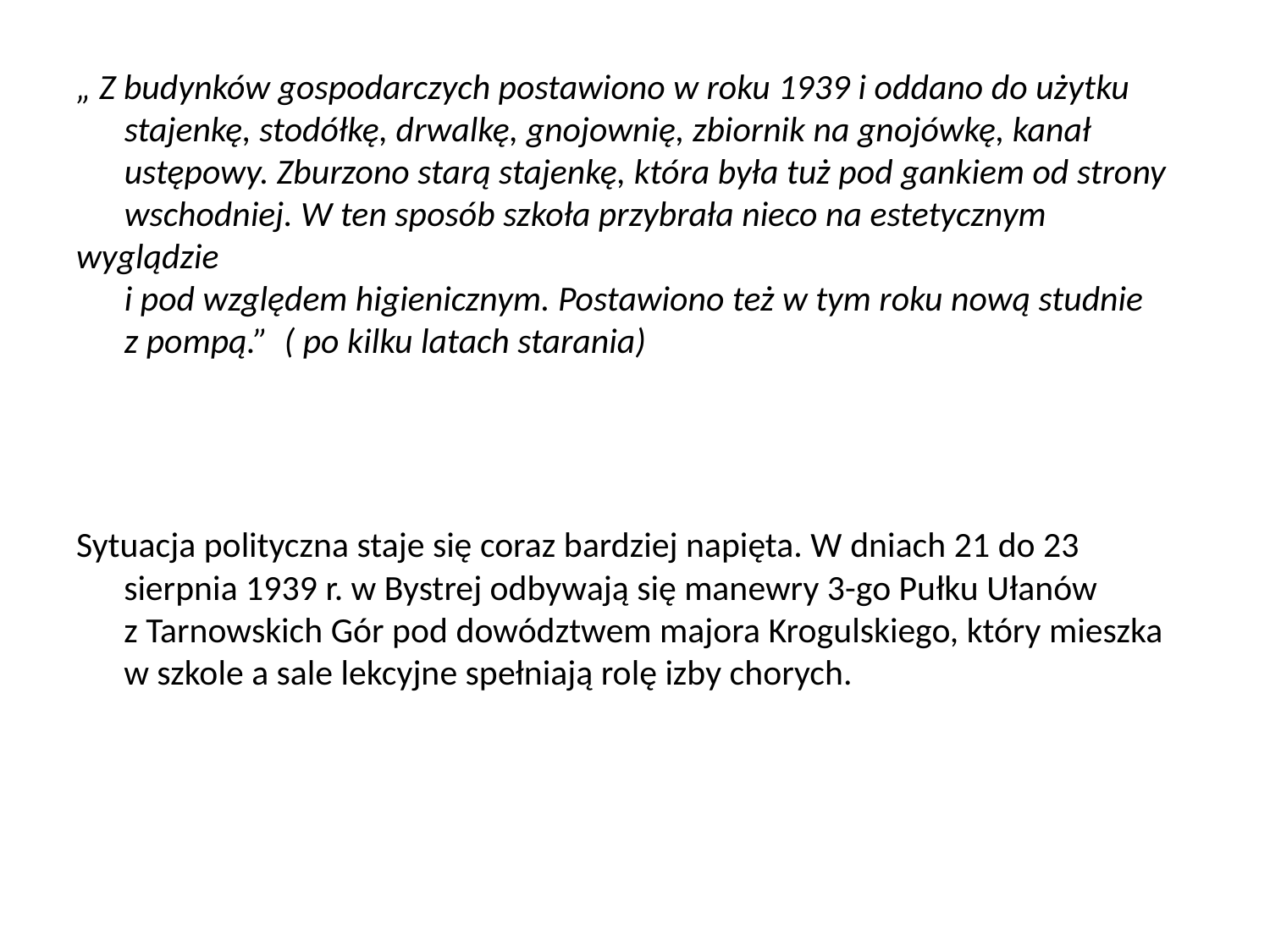

# „ Z budynków gospodarczych postawiono w roku 1939 i oddano do użytku stajenkę, stodółkę, drwalkę, gnojownię, zbiornik na gnojówkę, kanał ustępowy. Zburzono starą stajenkę, która była tuż pod gankiem od strony wschodniej. W ten sposób szkoła przybrała nieco na estetycznym wyglądzie i pod względem higienicznym. Postawiono też w tym roku nową studnie z pompą.”  ( po kilku latach starania)
Sytuacja polityczna staje się coraz bardziej napięta. W dniach 21 do 23 sierpnia 1939 r. w Bystrej odbywają się manewry 3-go Pułku Ułanów z Tarnowskich Gór pod dowództwem majora Krogulskiego, który mieszka w szkole a sale lekcyjne spełniają rolę izby chorych.